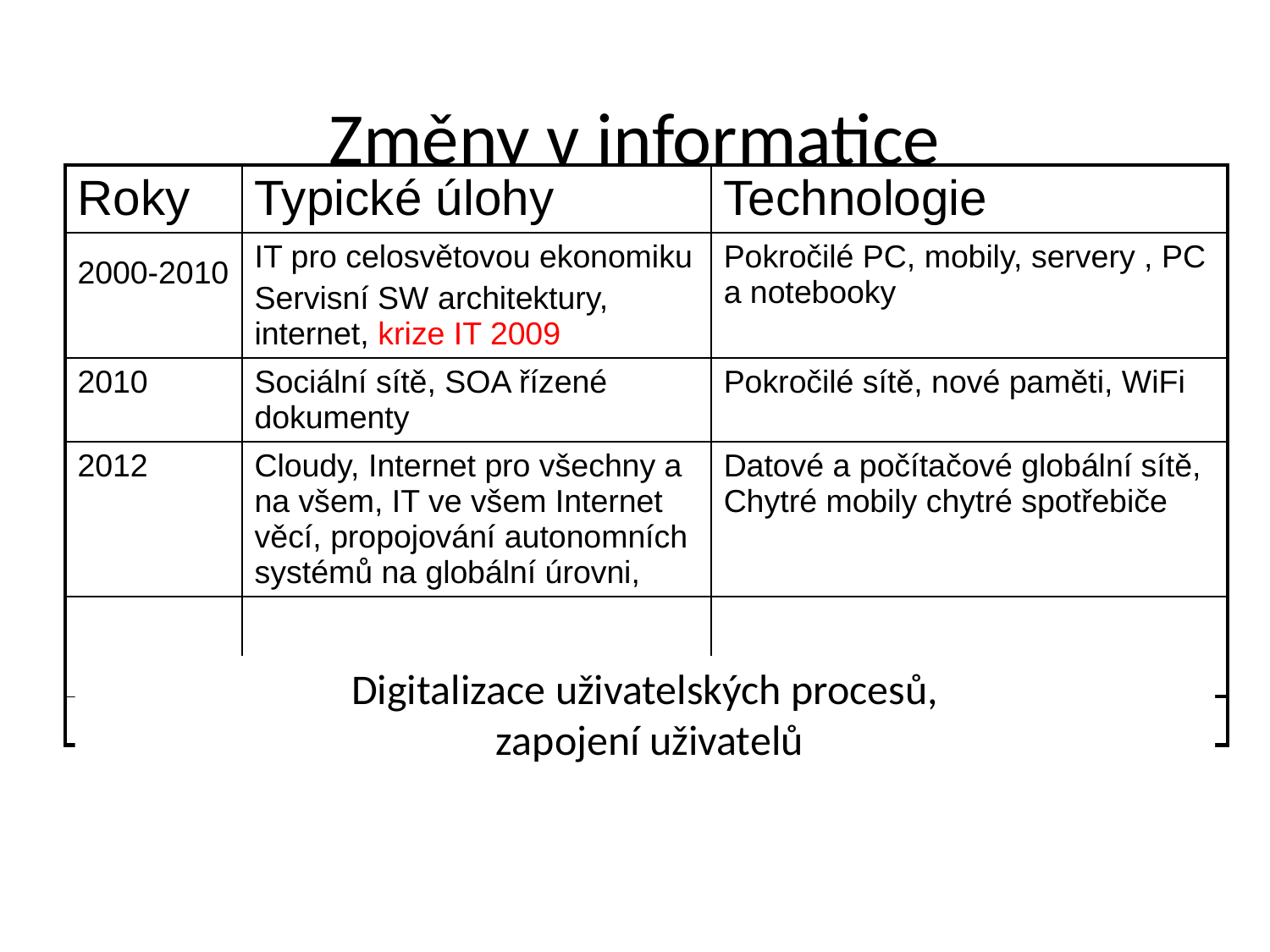

# Změny v informatice
| Roky | Typické úlohy | Technologie |
| --- | --- | --- |
| 2000-2010 | IT pro celosvětovou ekonomiku Servisní SW architektury, internet, krize IT 2009 | Pokročilé PC, mobily, servery , PC a notebooky |
| 2010 | Sociální sítě, SOA řízené dokumenty | Pokročilé sítě, nové paměti, WiFi |
| 2012 | Cloudy, Internet pro všechny a na všem, IT ve všem Internet věcí, propojování autonomních systémů na globální úrovni, | Datové a počítačové globální sítě, Chytré mobily chytré spotřebiče |
|  |  |  |
|  |  |  |
Digitalizace uživatelských procesů,
 zapojení uživatelů